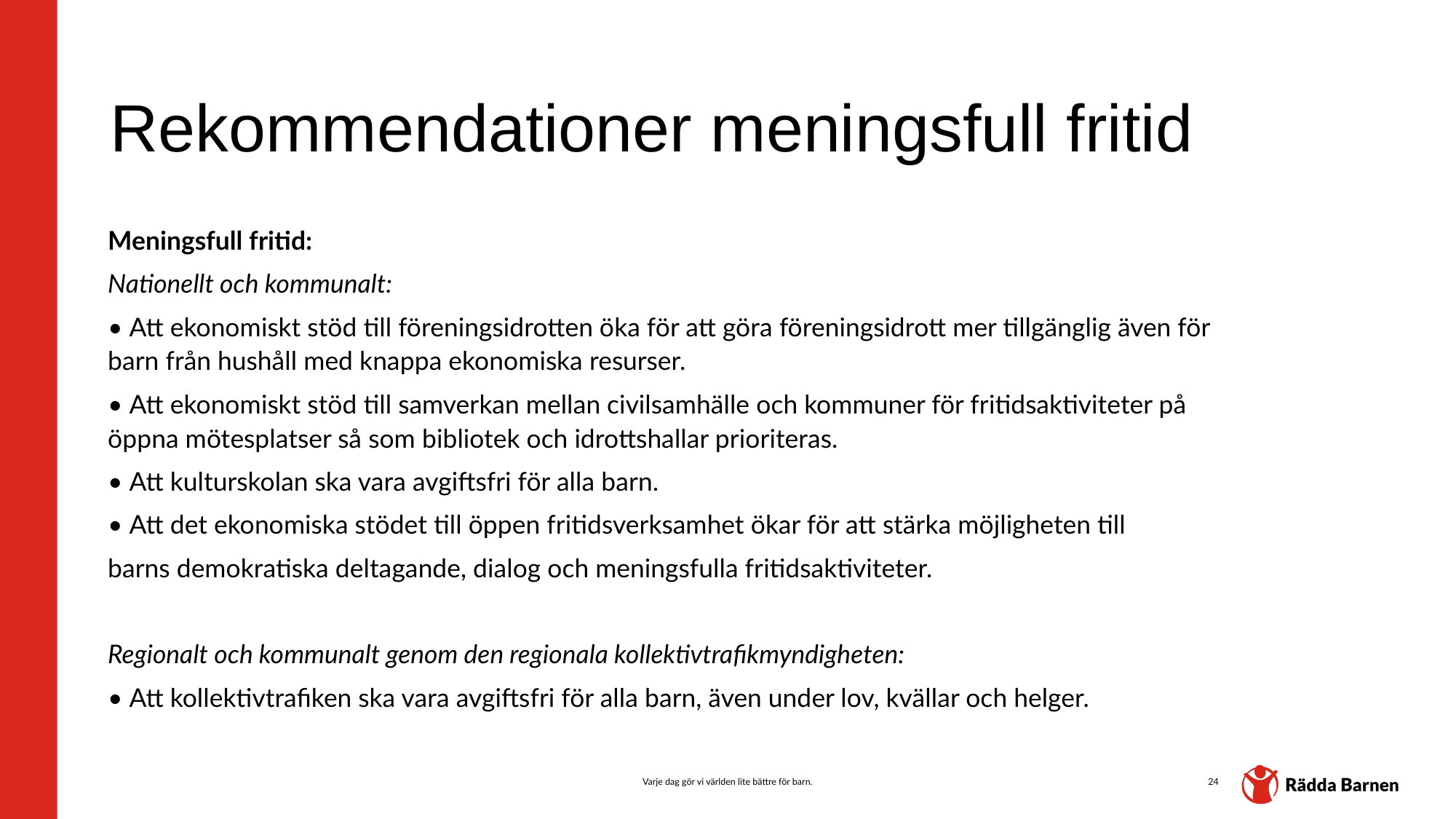

# Rekommendationer meningsfull fritid
Meningsfull fritid:
Nationellt och kommunalt:
• Att ekonomiskt stöd till föreningsidrotten öka för att göra föreningsidrott mer tillgänglig även för barn från hushåll med knappa ekonomiska resurser.
• Att ekonomiskt stöd till samverkan mellan civilsamhälle och kommuner för fritidsaktiviteter på öppna mötesplatser så som bibliotek och idrottshallar prioriteras.
• Att kulturskolan ska vara avgiftsfri för alla barn.
• Att det ekonomiska stödet till öppen fritidsverksamhet ökar för att stärka möjligheten till
barns demokratiska deltagande, dialog och meningsfulla fritidsaktiviteter.

Regionalt och kommunalt genom den regionala kollektivtrafikmyndigheten:
• Att kollektivtrafiken ska vara avgiftsfri för alla barn, även under lov, kvällar och helger.
Varje dag gör vi världen lite bättre för barn.
24